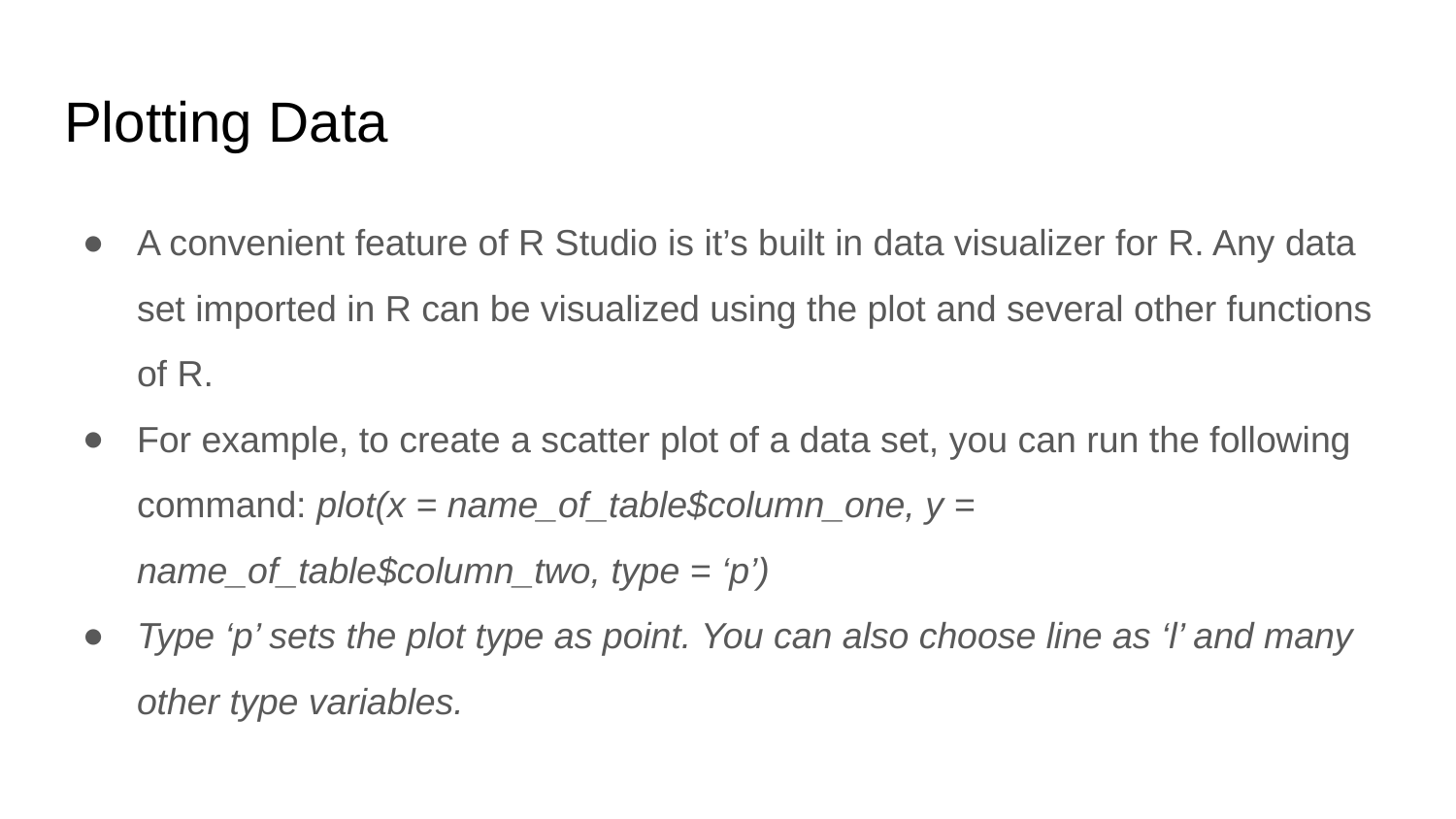

# Plotting Data
A convenient feature of R Studio is it’s built in data visualizer for R. Any data set imported in R can be visualized using the plot and several other functions of R.
For example, to create a scatter plot of a data set, you can run the following command: plot(x = name_of_table$column_one, y =    name_of_table$column_two, type = ‘p’)
Type ‘p’ sets the plot type as point. You can also choose line as ‘l’ and many other type variables.